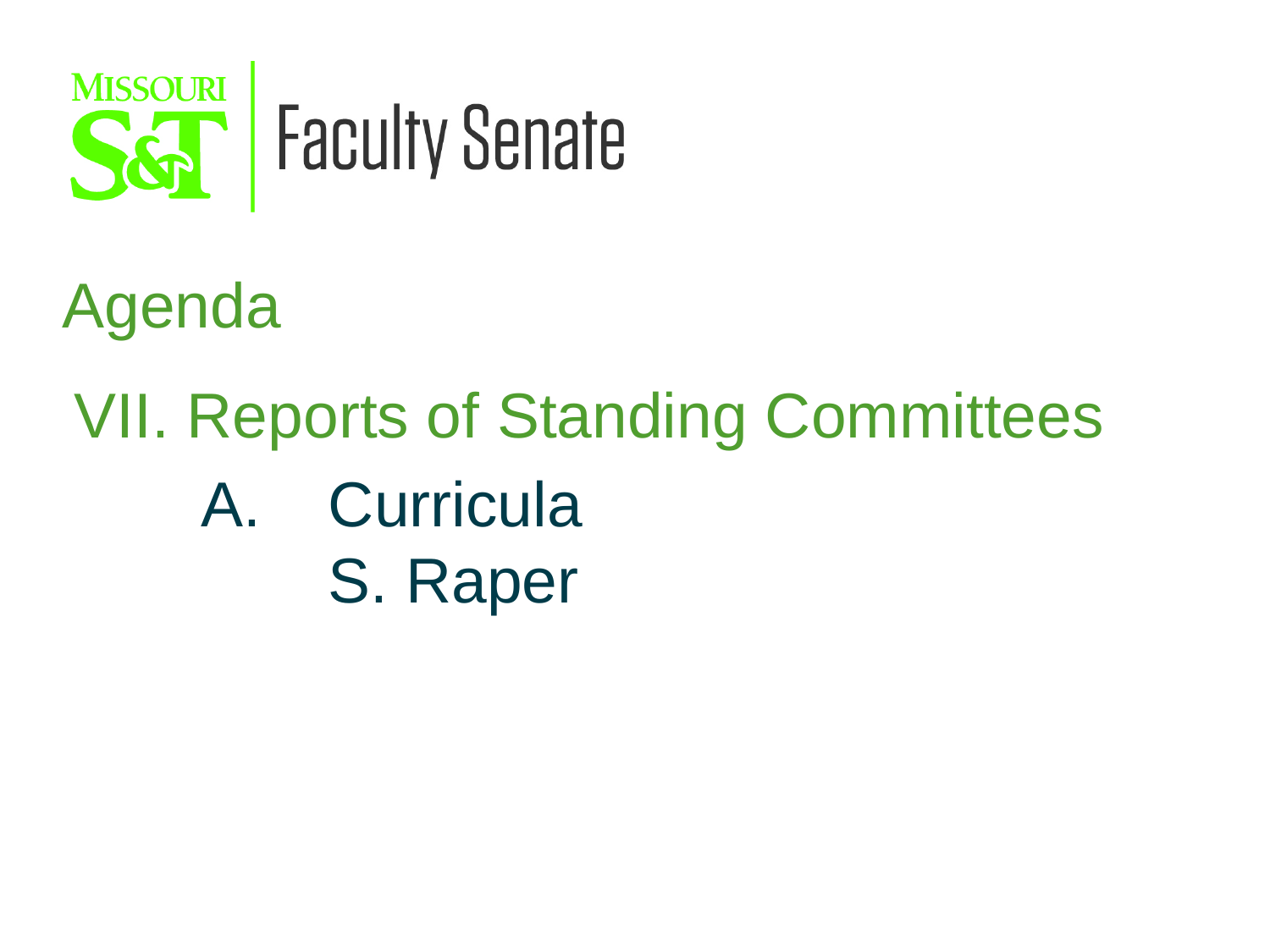

Agenda
VII. Reports of Standing Committees
	A.	Curricula
		S. Raper